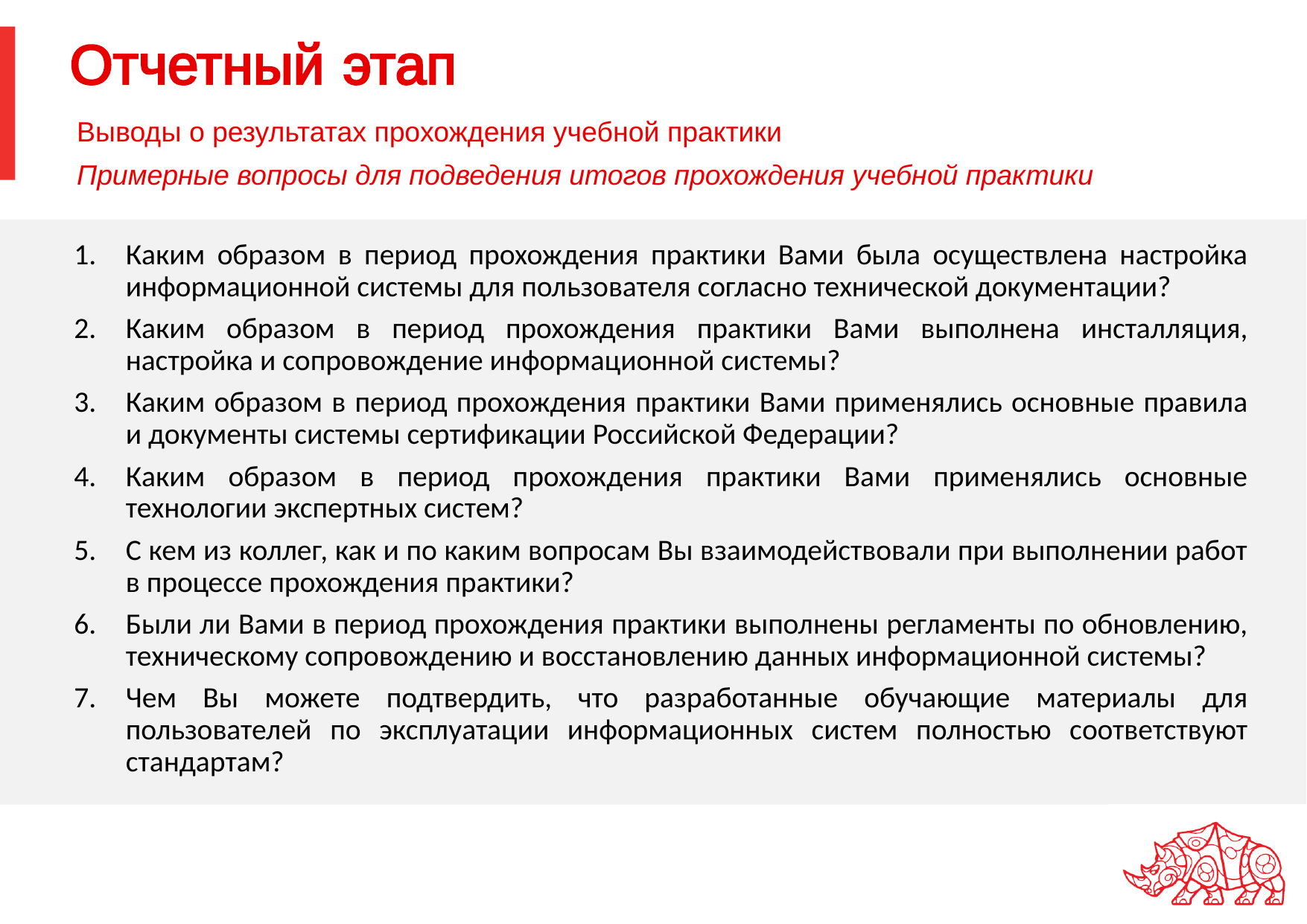

# Отчетный этап
Выводы о результатах прохождения учебной практики
Примерные вопросы для подведения итогов прохождения учебной практики
Каким образом в период прохождения практики Вами была осуществлена настройка информационной системы для пользователя согласно технической документации?
Каким образом в период прохождения практики Вами выполнена инсталляция, настройка и сопровождение информационной системы?
Каким образом в период прохождения практики Вами применялись основные правила и документы системы сертификации Российской Федерации?
Каким образом в период прохождения практики Вами применялись основные технологии экспертных систем?
С кем из коллег, как и по каким вопросам Вы взаимодействовали при выполнении работ в процессе прохождения практики?
Были ли Вами в период прохождения практики выполнены регламенты по обновлению, техническому сопровождению и восстановлению данных информационной системы?
Чем Вы можете подтвердить, что разработанные обучающие материалы для пользователей по эксплуатации информационных систем полностью соответствуют стандартам?